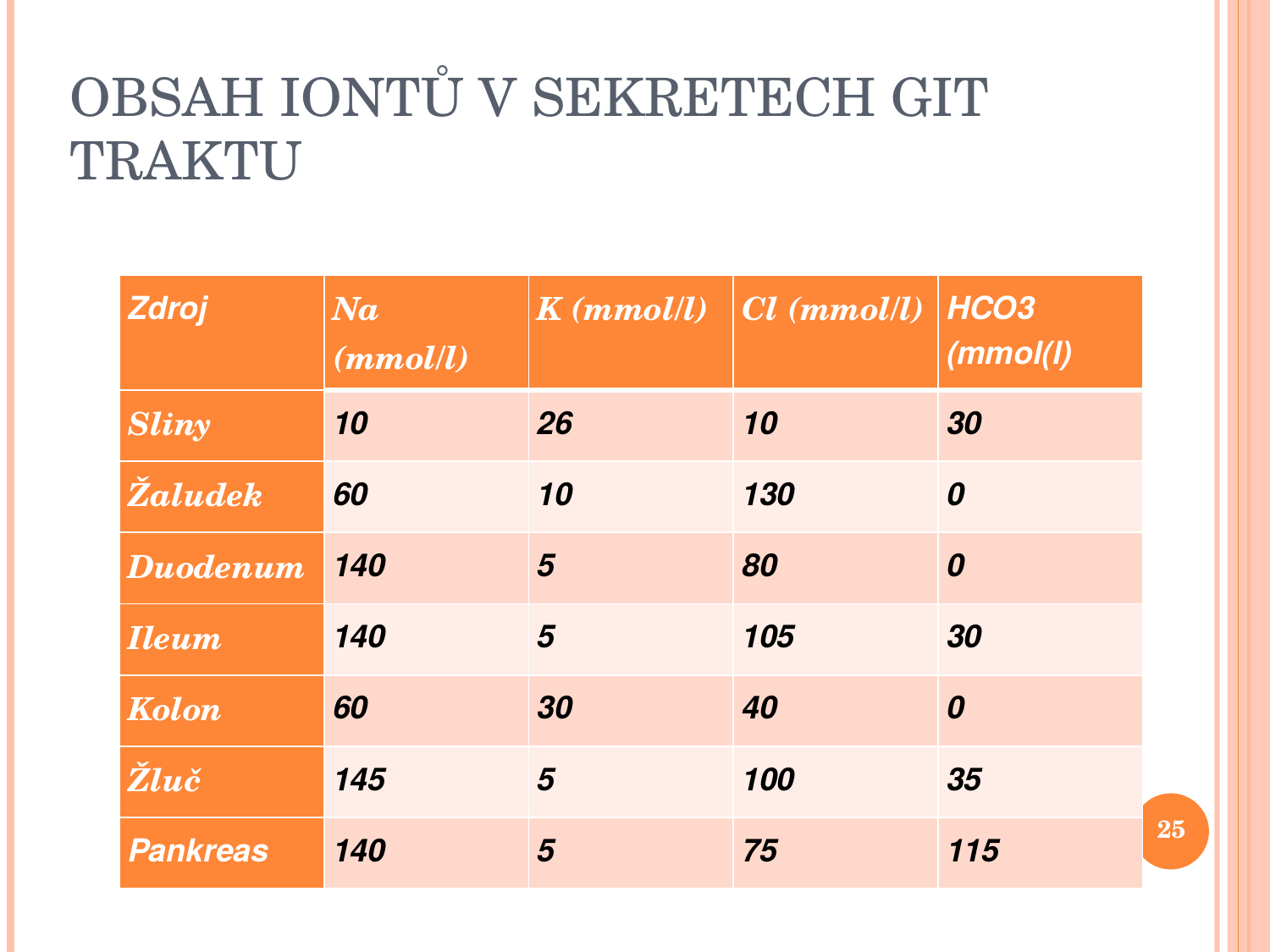

# Obsah iontů v sekretech git traktu
| Zdroj | Na (mmol/l) | K (mmol/l) | Cl (mmol/l) | HCO3 (mmol(l) |
| --- | --- | --- | --- | --- |
| Sliny | 10 | 26 | 10 | 30 |
| Žaludek | 60 | 10 | 130 | 0 |
| Duodenum | 140 | 5 | 80 | 0 |
| Ileum | 140 | 5 | 105 | 30 |
| Kolon | 60 | 30 | 40 | 0 |
| Žluč | 145 | 5 | 100 | 35 |
| Pankreas | 140 | 5 | 75 | 115 |
25